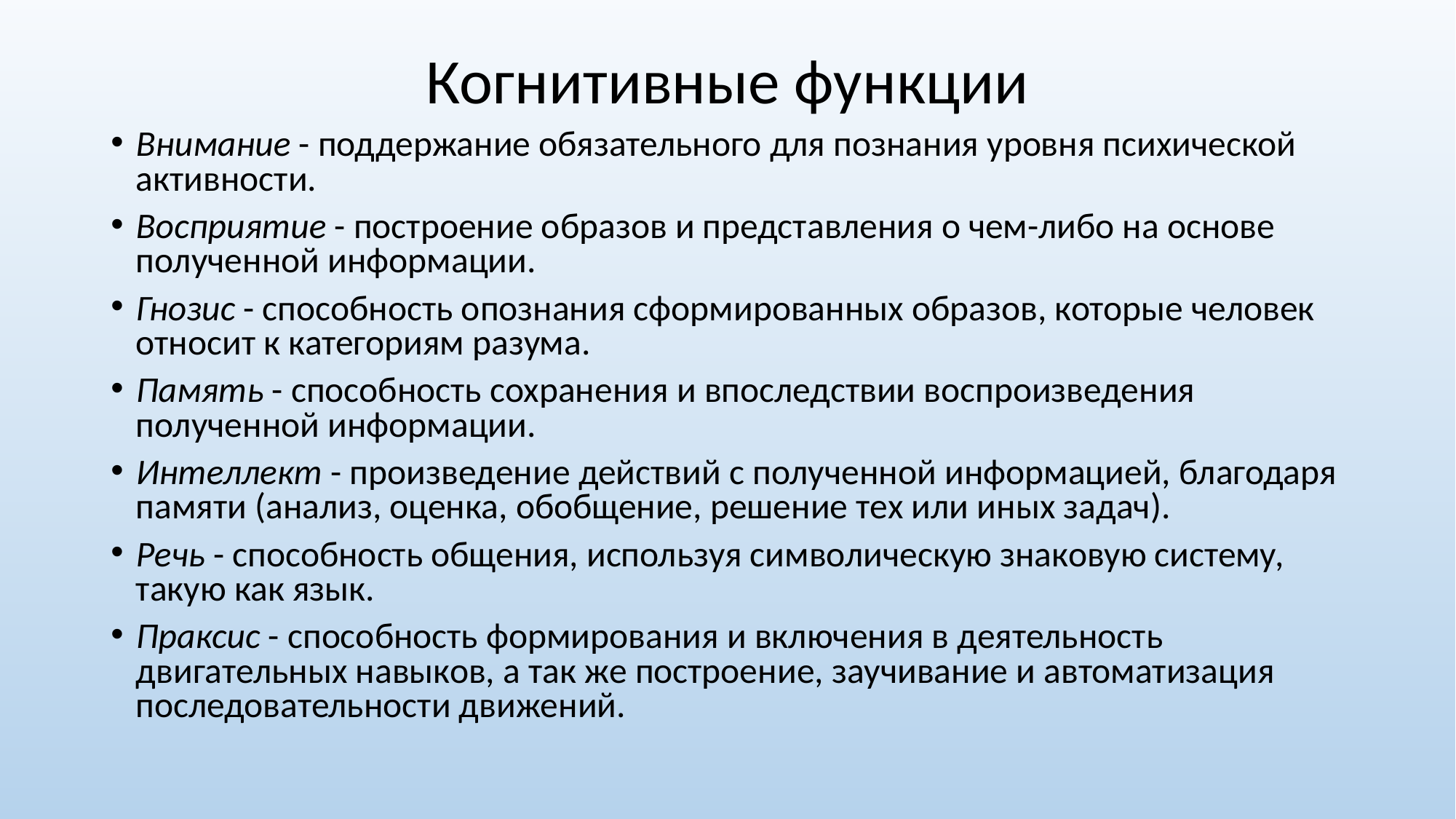

# Когнитивные функции
Внимание - поддержание обязательного для познания уровня психической активности.
Восприятие - построение образов и представления о чем-либо на основе полученной информации.
Гнозис - способность опознания сформированных образов, которые человек относит к категориям разума.
Память - способность сохранения и впоследствии воспроизведения полученной информации.
Интеллект - произведение действий с полученной информацией, благодаря памяти (анализ, оценка, обобщение, решение тех или иных задач).
Речь - способность общения, используя символическую знаковую систему, такую как язык.
Праксис - способность формирования и включения в деятельность двигательных навыков, а так же построение, заучивание и автоматизация последовательности движений.